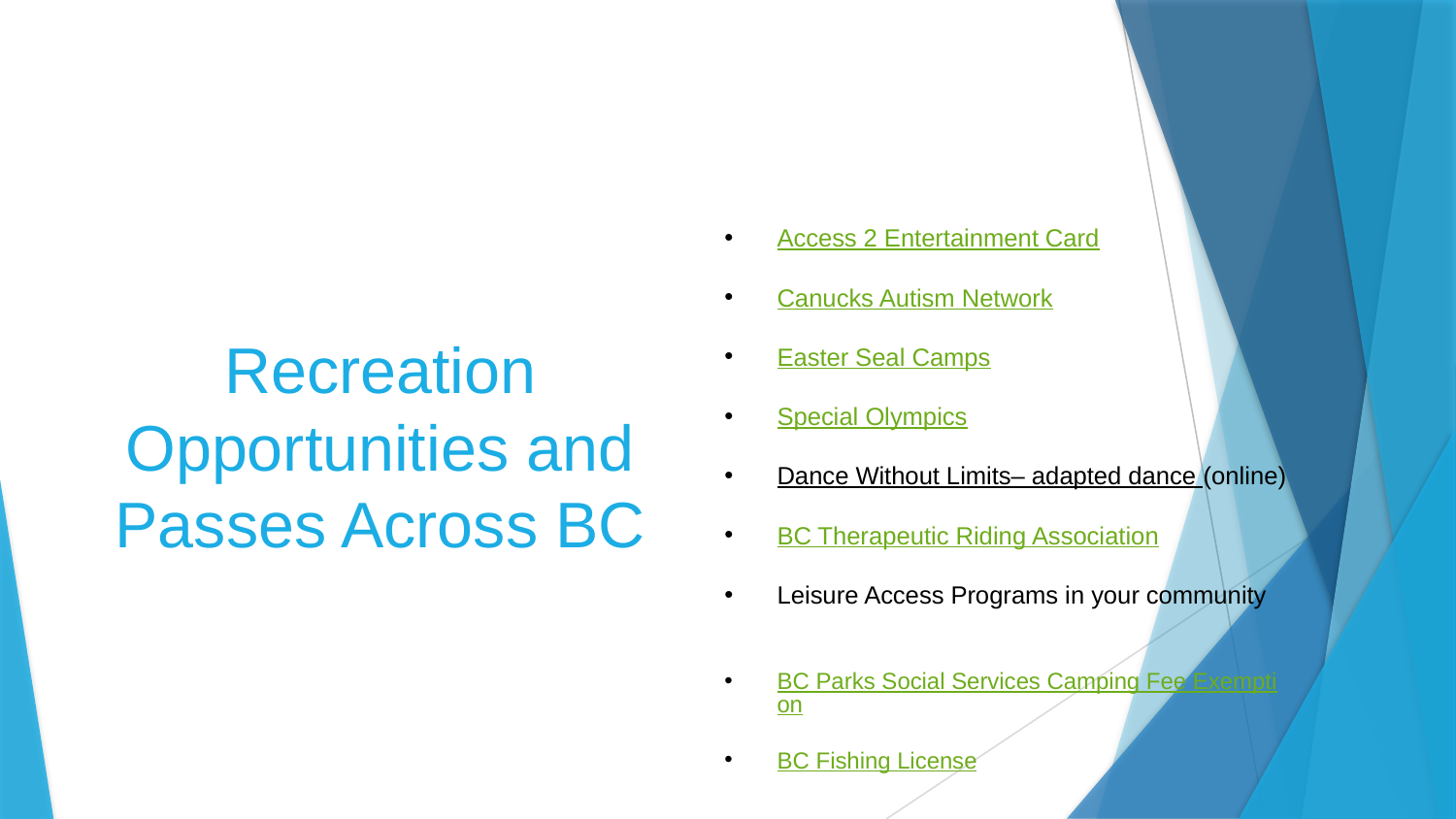

Access 2 Entertainment Card

Canucks Autism Network

Easter Seal Camps

Special Olympics

Dance Without Limits– adapted dance (online)

BC Therapeutic Riding Association

Leisure Access Programs in your community

BC Parks Social Services Camping Fee Exemption

BC Fishing License

# Recreation Opportunities and Passes Across BC